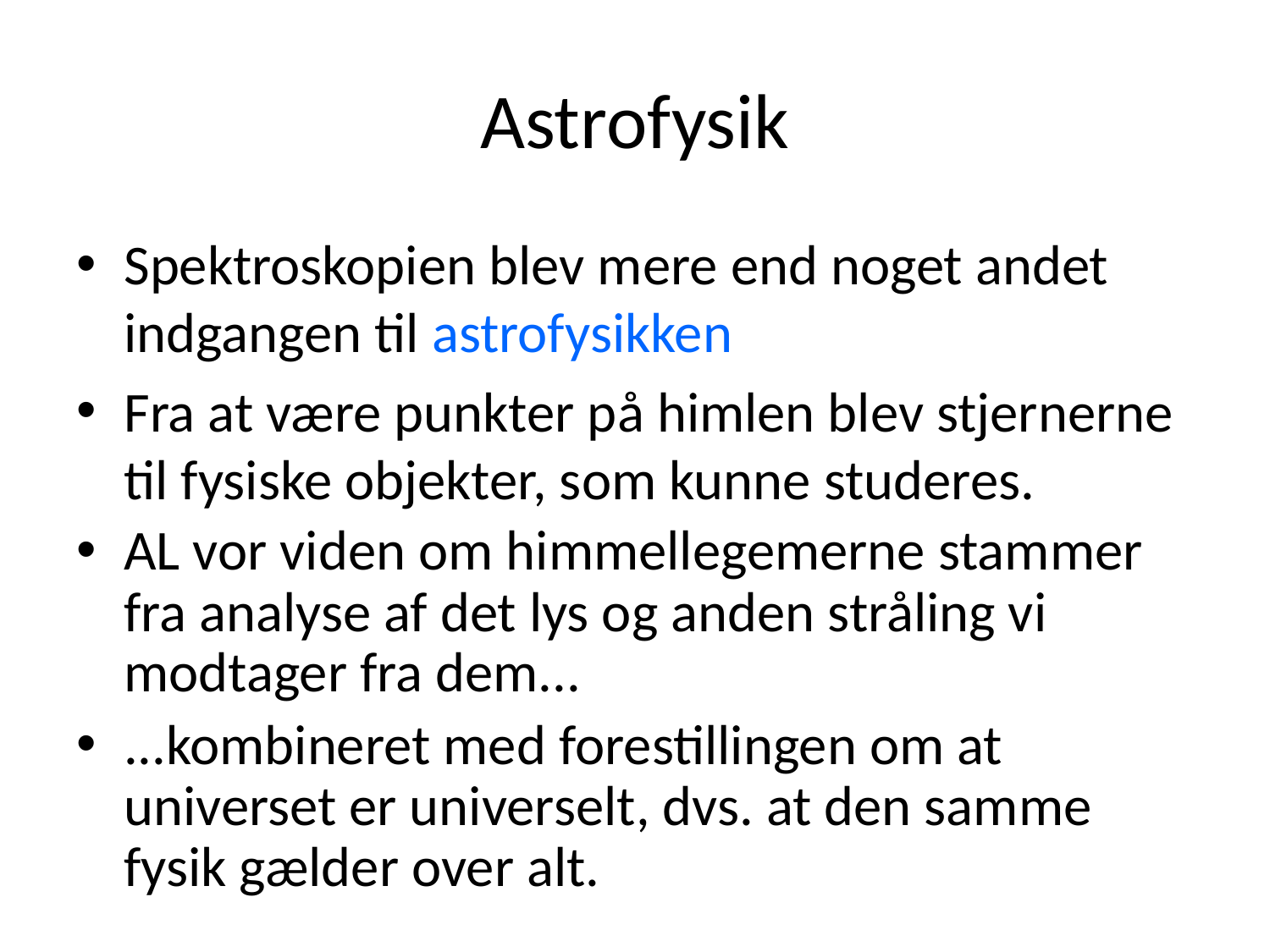

Astrofysik
Spektroskopien blev mere end noget andet indgangen til astrofysikken
Fra at være punkter på himlen blev stjernerne til fysiske objekter, som kunne studeres.
AL vor viden om himmellegemerne stammer fra analyse af det lys og anden stråling vi modtager fra dem...
...kombineret med forestillingen om at universet er universelt, dvs. at den samme fysik gælder over alt.